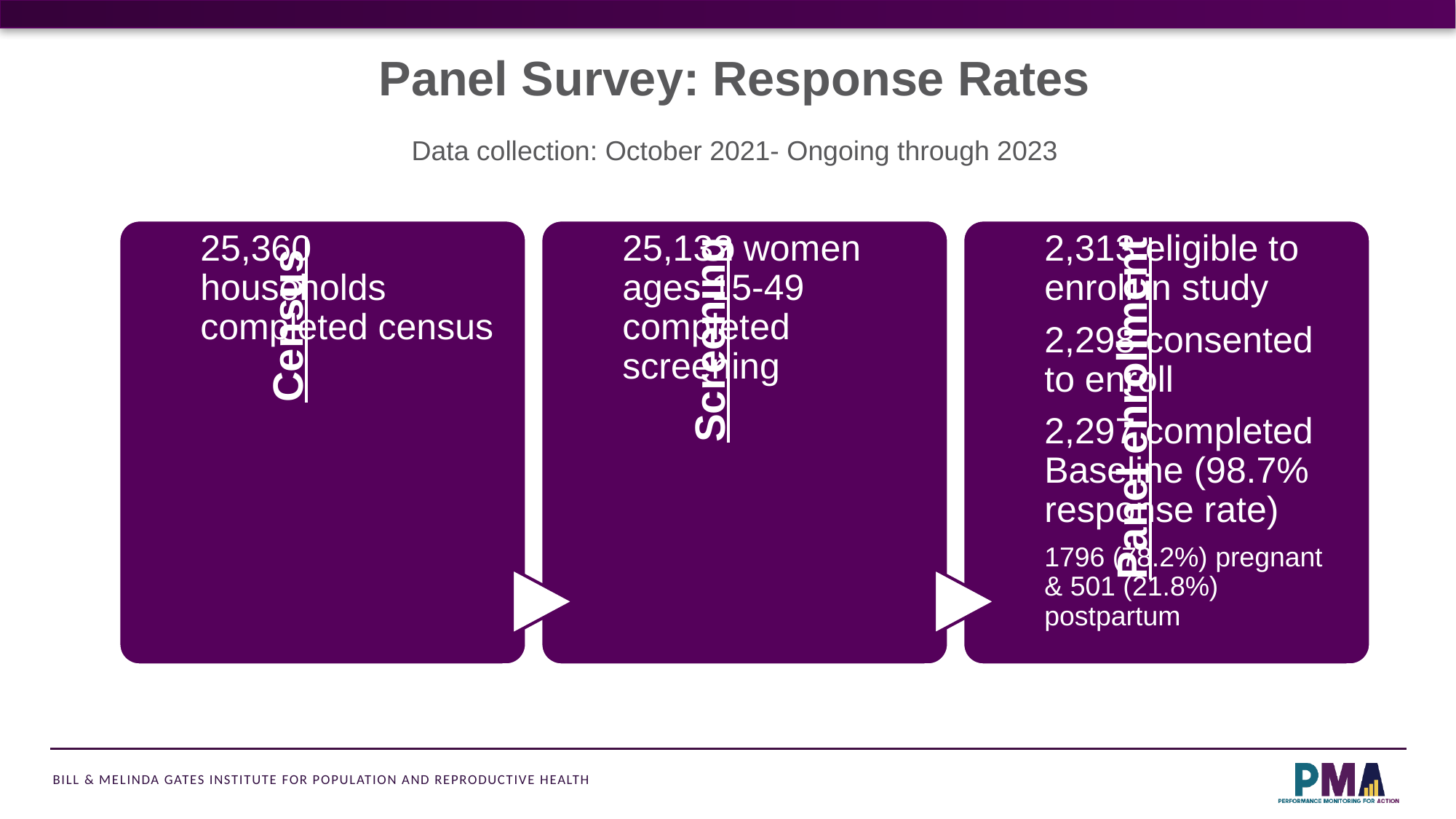

Panel Survey: Response Rates
Data collection: October 2021- Ongoing through 2023
   Census
25,360 households completed census
Screening
25,132 women ages 15-49 completed screening
Panel enrollment
2,313 eligible to enroll in study
2,298 consented to enroll
2,297 completed Baseline (98.7% response rate)
1796 (78.2%) pregnant & 501 (21.8%) postpartum